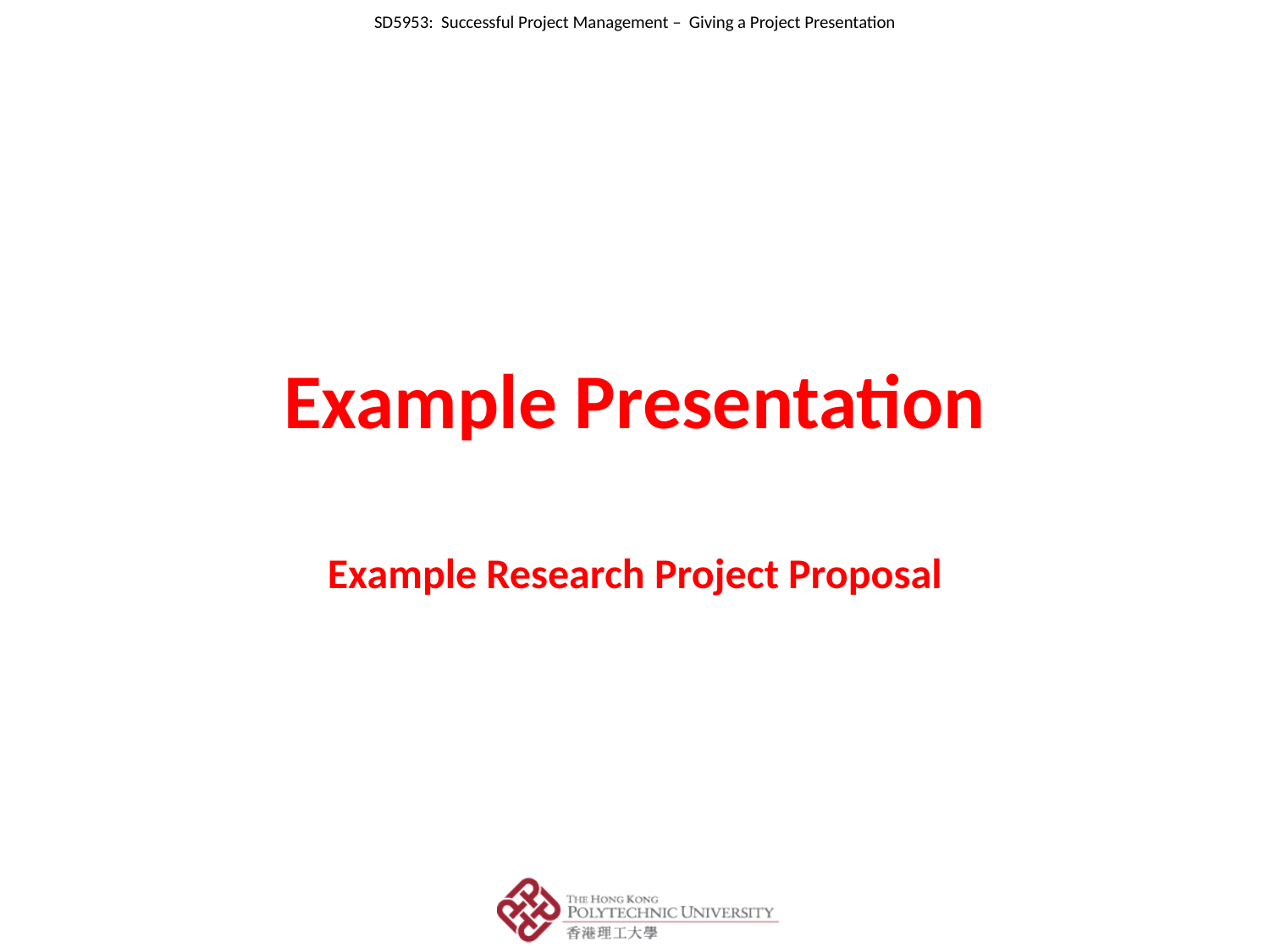

# Example Presentation
Example Research Project Proposal